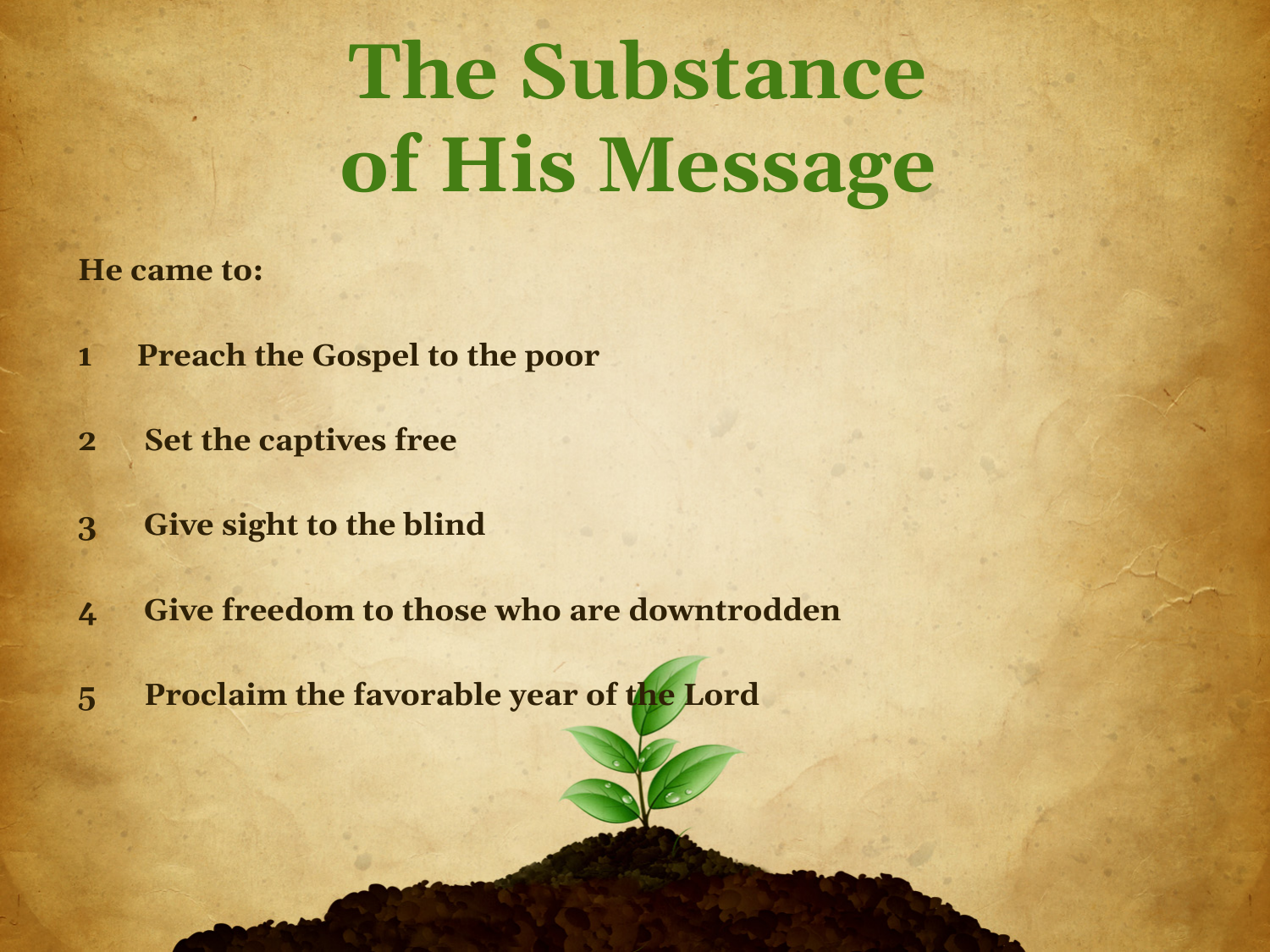

# The Substance of His Message
He came to:

Preach the Gospel to the poor

Set the captives free

Give sight to the blind

Give freedom to those who are downtrodden

Proclaim the favorable year of the Lord